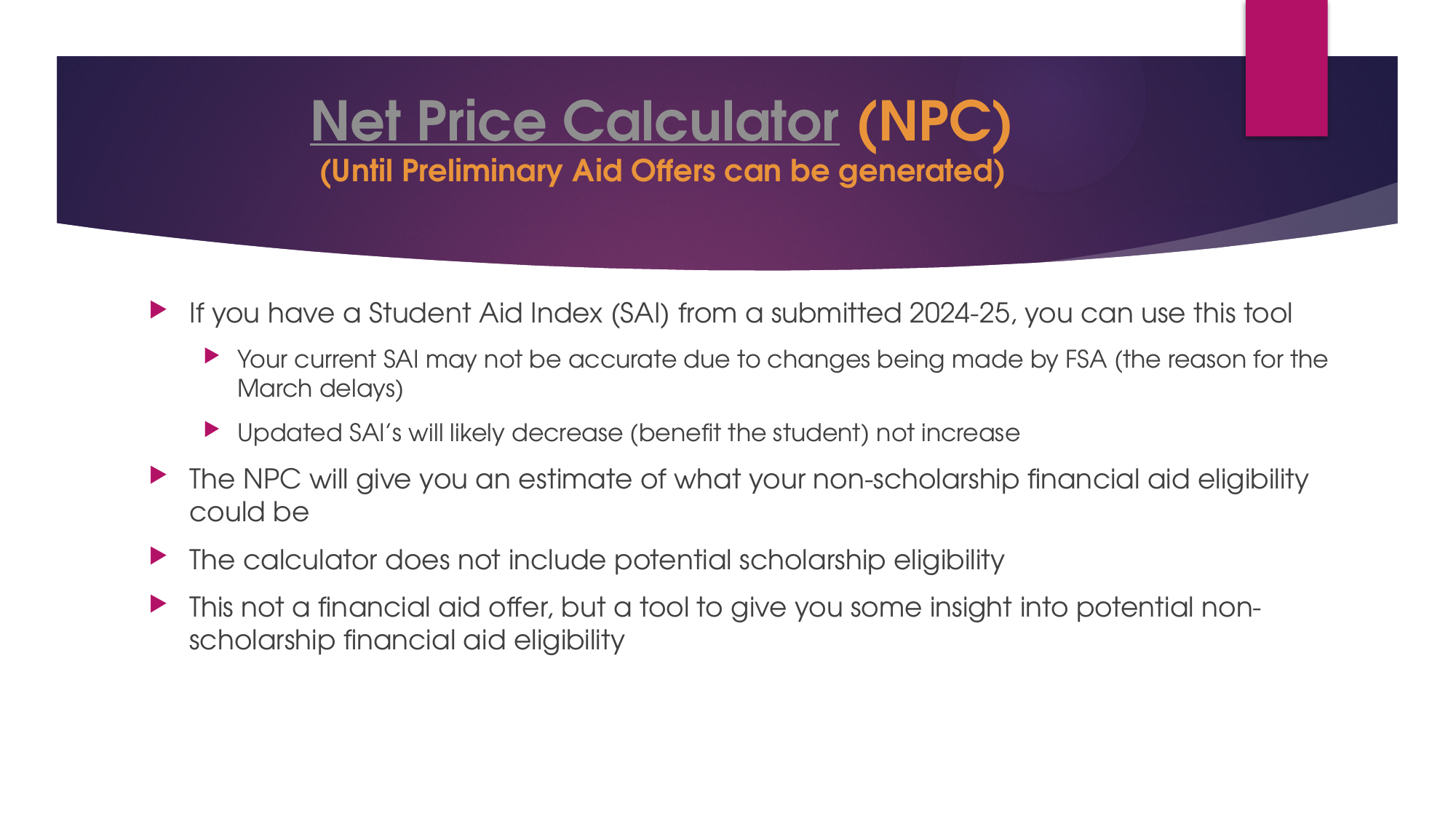

# Net Price Calculator (NPC) (Until Preliminary Aid Offers can be generated)
If you have a Student Aid Index (SAI) from a submitted 2024-25, you can use this tool
Your current SAI may not be accurate due to changes being made by FSA (the reason for the March delays)
Updated SAI’s will likely decrease (benefit the student) not increase
The NPC will give you an estimate of what your non-scholarship financial aid eligibility could be
The calculator does not include potential scholarship eligibility
This not a financial aid offer, but a tool to give you some insight into potential non-scholarship financial aid eligibility